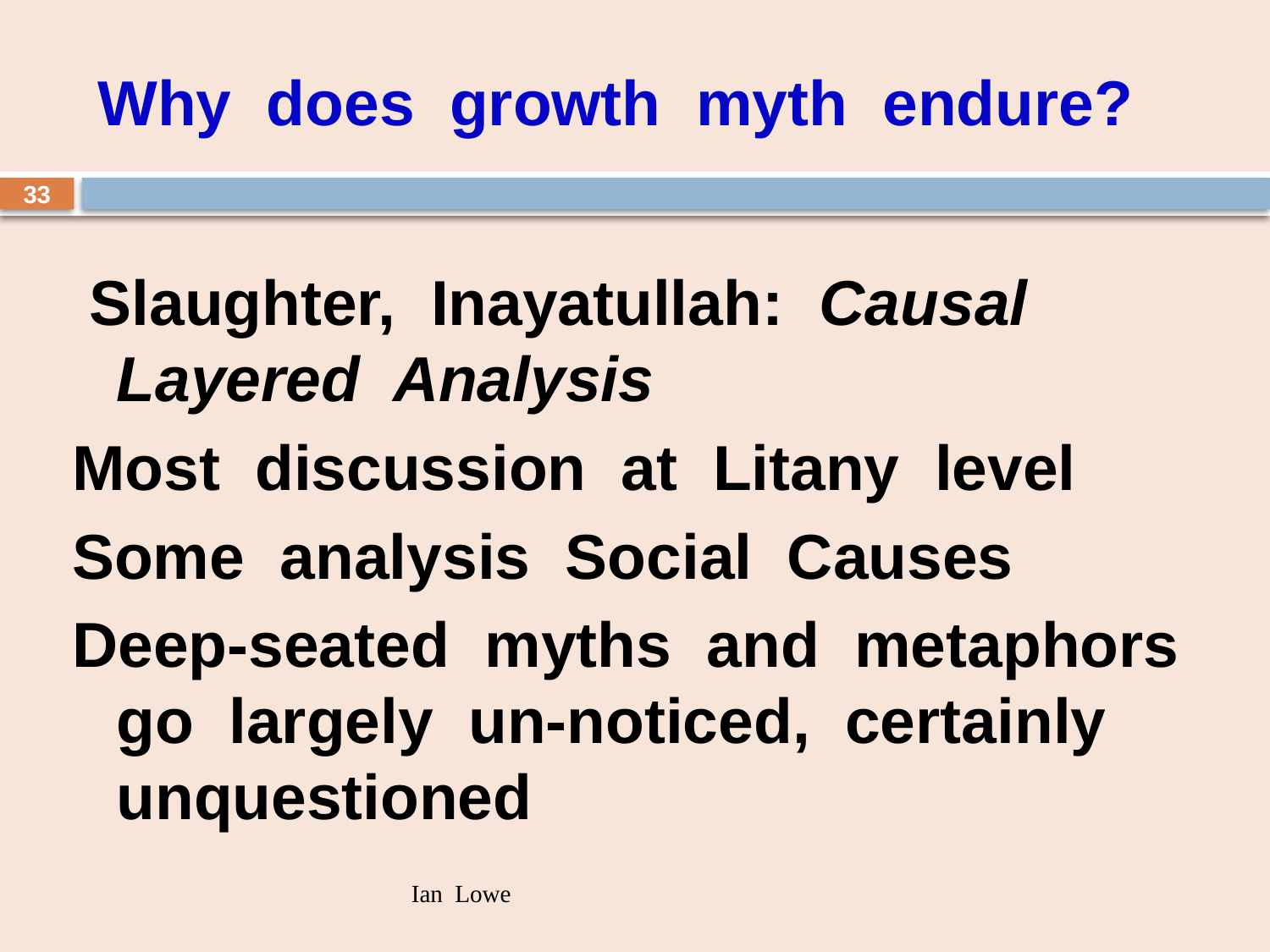

# Why  does  growth  myth  endure?
33
 Slaughter,  Inayatullah:  Causal  Layered  Analysis
Most  discussion  at  Litany  level
Some  analysis  Social  Causes
Deep-seated  myths  and  metaphors  go  largely  un-noticed,  certainly unquestioned
Ian  Lowe